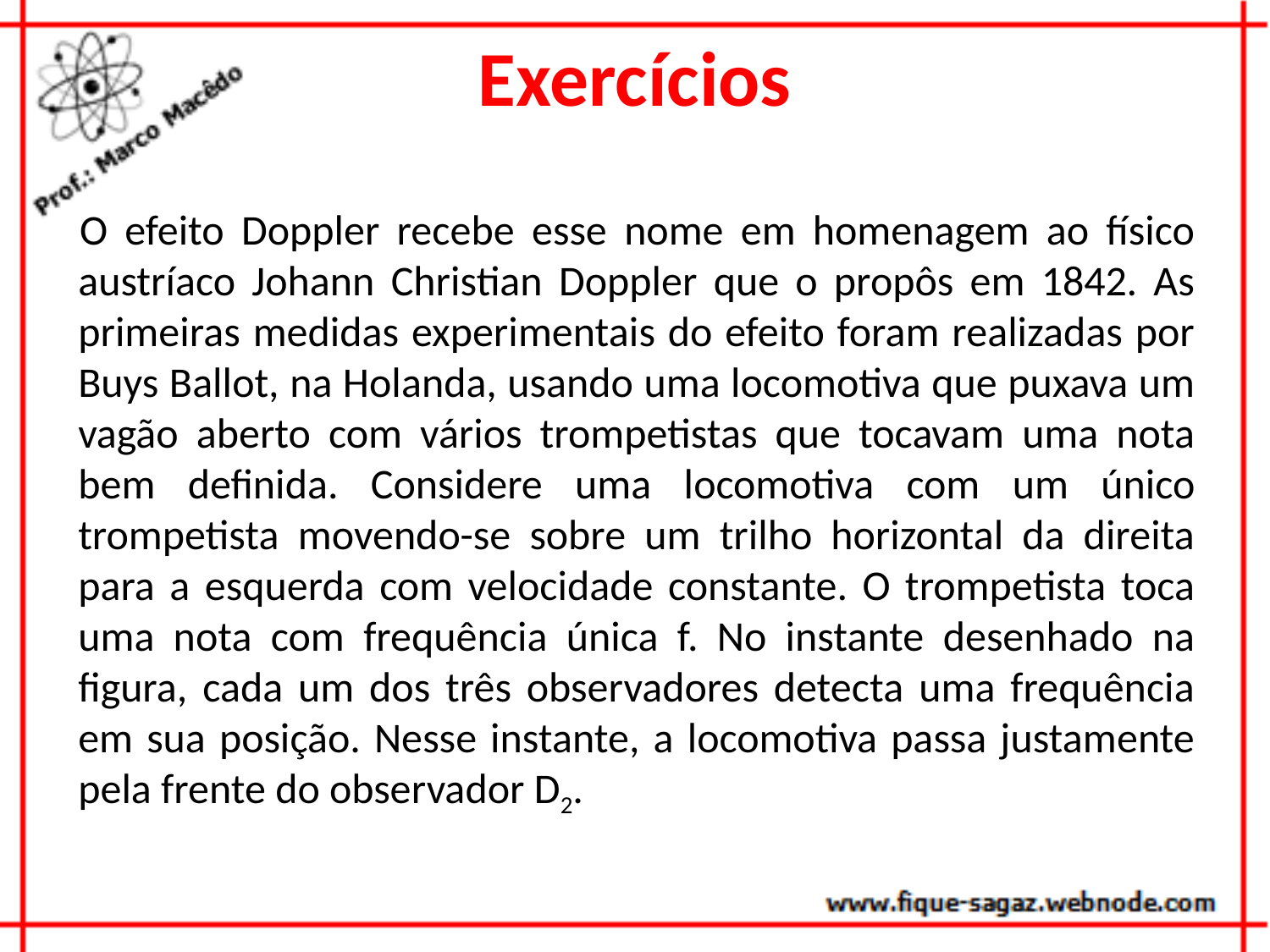

# Exercícios
O efeito Doppler recebe esse nome em homenagem ao físico austríaco Johann Christian Doppler que o propôs em 1842. As primeiras medidas experimentais do efeito foram realizadas por Buys Ballot, na Holanda, usando uma locomotiva que puxava um vagão aberto com vários trompetistas que tocavam uma nota bem definida. Considere uma locomotiva com um único trompetista movendo-se sobre um trilho horizontal da direita para a esquerda com velocidade constante. O trompetista toca uma nota com frequência única f. No instante desenhado na figura, cada um dos três observadores detecta uma frequência em sua posição. Nesse instante, a locomotiva passa justamente pela frente do observador D2.